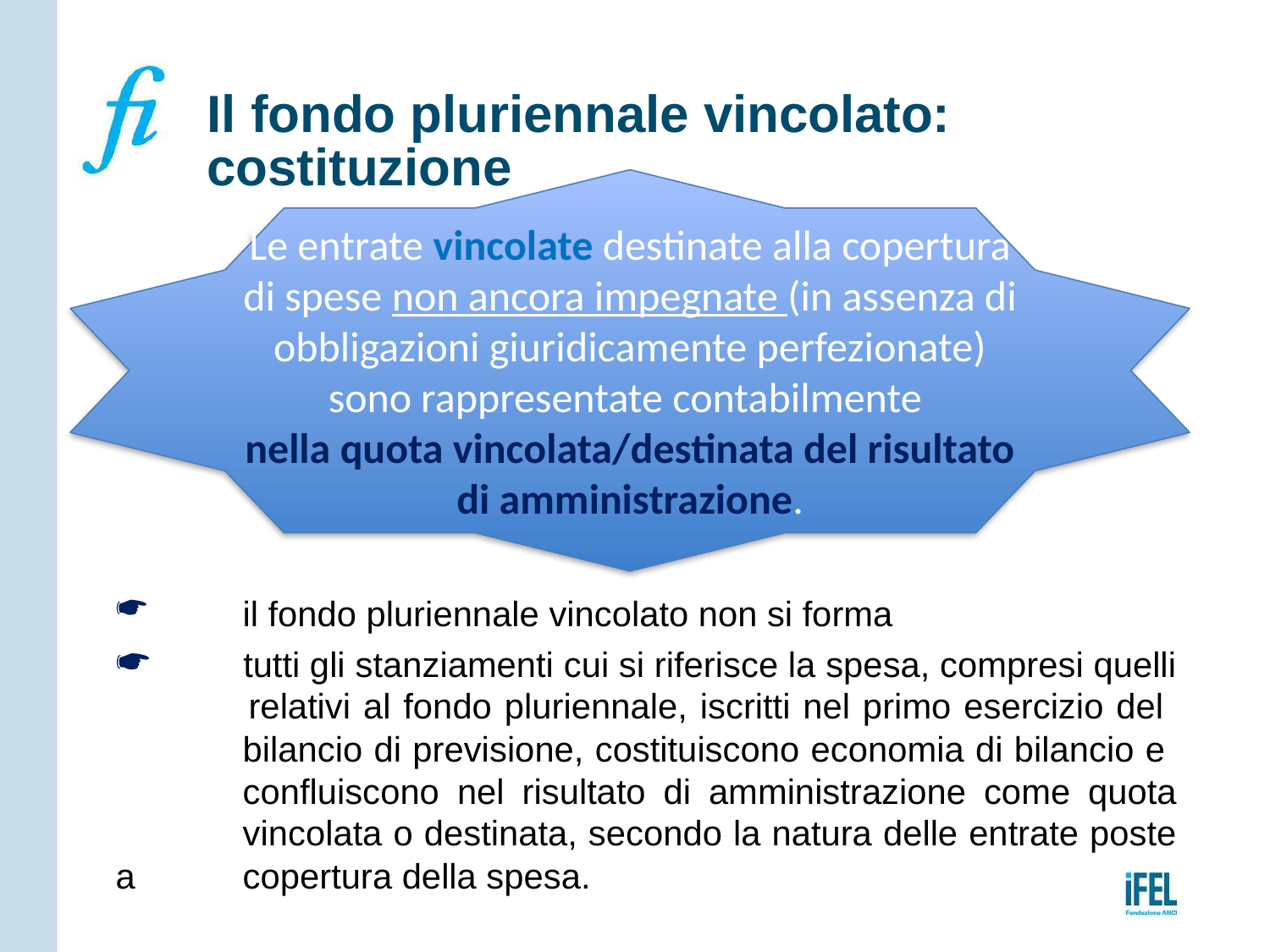

# Il fondo pluriennale vincolato: costituzione
Le entrate vincolate destinate alla copertura di spese non ancora impegnate (in assenza di obbligazioni giuridicamente perfezionate) sono rappresentate contabilmente
nella quota vincolata/destinata del risultato di amministrazione.

 	il fondo pluriennale vincolato non si forma
  	tutti gli stanziamenti cui si riferisce la spesa, compresi quelli   	relativi al fondo pluriennale, iscritti nel primo esercizio del  	bilancio di previsione, costituiscono economia di bilancio e  	confluiscono nel risultato di amministrazione come quota 	vincolata o destinata, secondo la natura delle entrate poste a 	copertura della spesa.